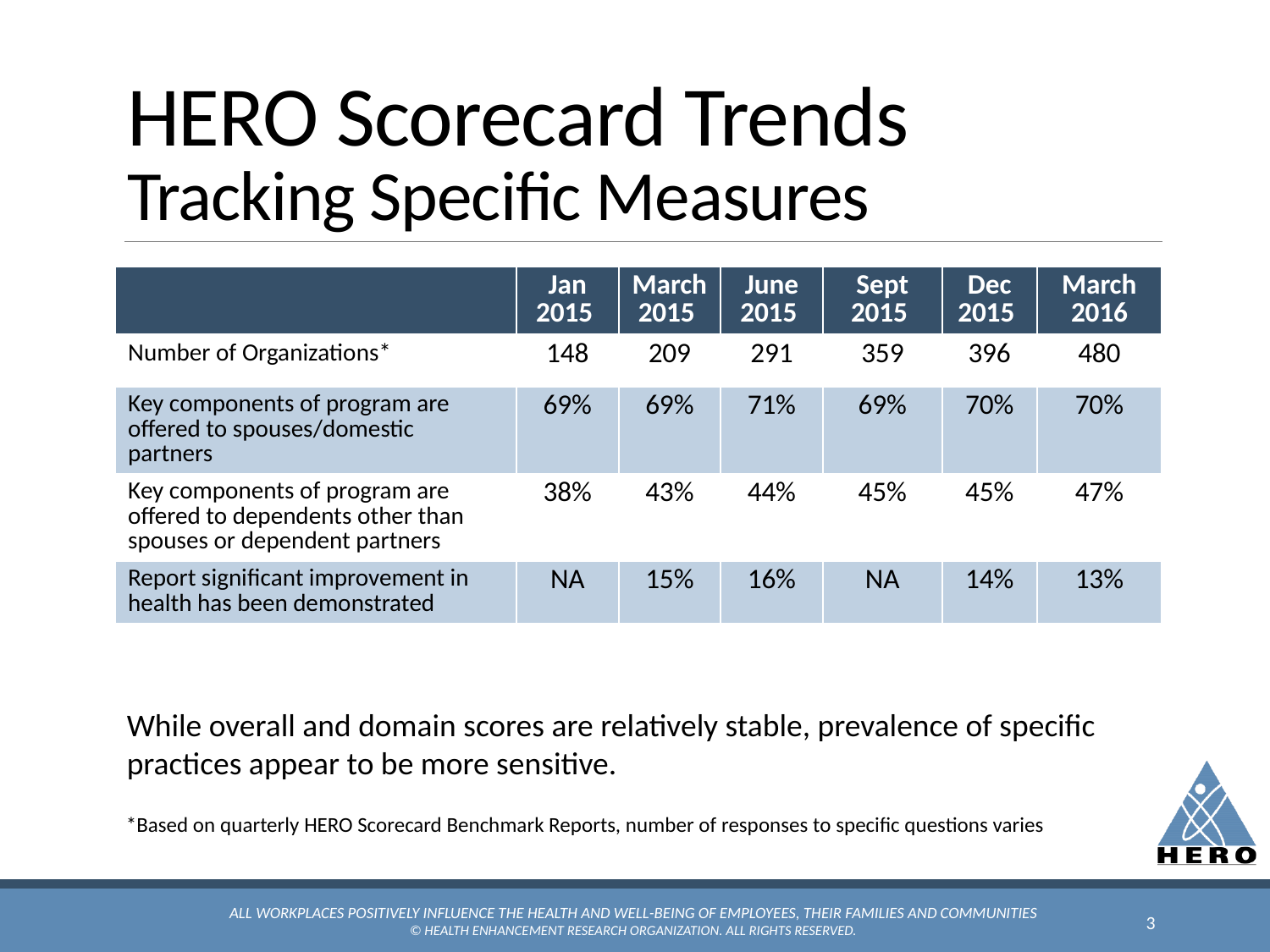

# HERO Scorecard Trends Tracking Specific Measures
|  | Jan 2015 | March 2015 | June 2015 | Sept 2015 | Dec 2015 | March 2016 |
| --- | --- | --- | --- | --- | --- | --- |
| Number of Organizations\* | 148 | 209 | 291 | 359 | 396 | 480 |
| Key components of program are offered to spouses/domestic partners | 69% | 69% | 71% | 69% | 70% | 70% |
| Key components of program are offered to dependents other than spouses or dependent partners | 38% | 43% | 44% | 45% | 45% | 47% |
| Report significant improvement in health has been demonstrated | NA | 15% | 16% | NA | 14% | 13% |
While overall and domain scores are relatively stable, prevalence of specific practices appear to be more sensitive.
*Based on quarterly HERO Scorecard Benchmark Reports, number of responses to specific questions varies
All workplaces positively influence the health and well-being of employees, their families and communities
© Health Enhancement Research Organization. All Rights Reserved.
3